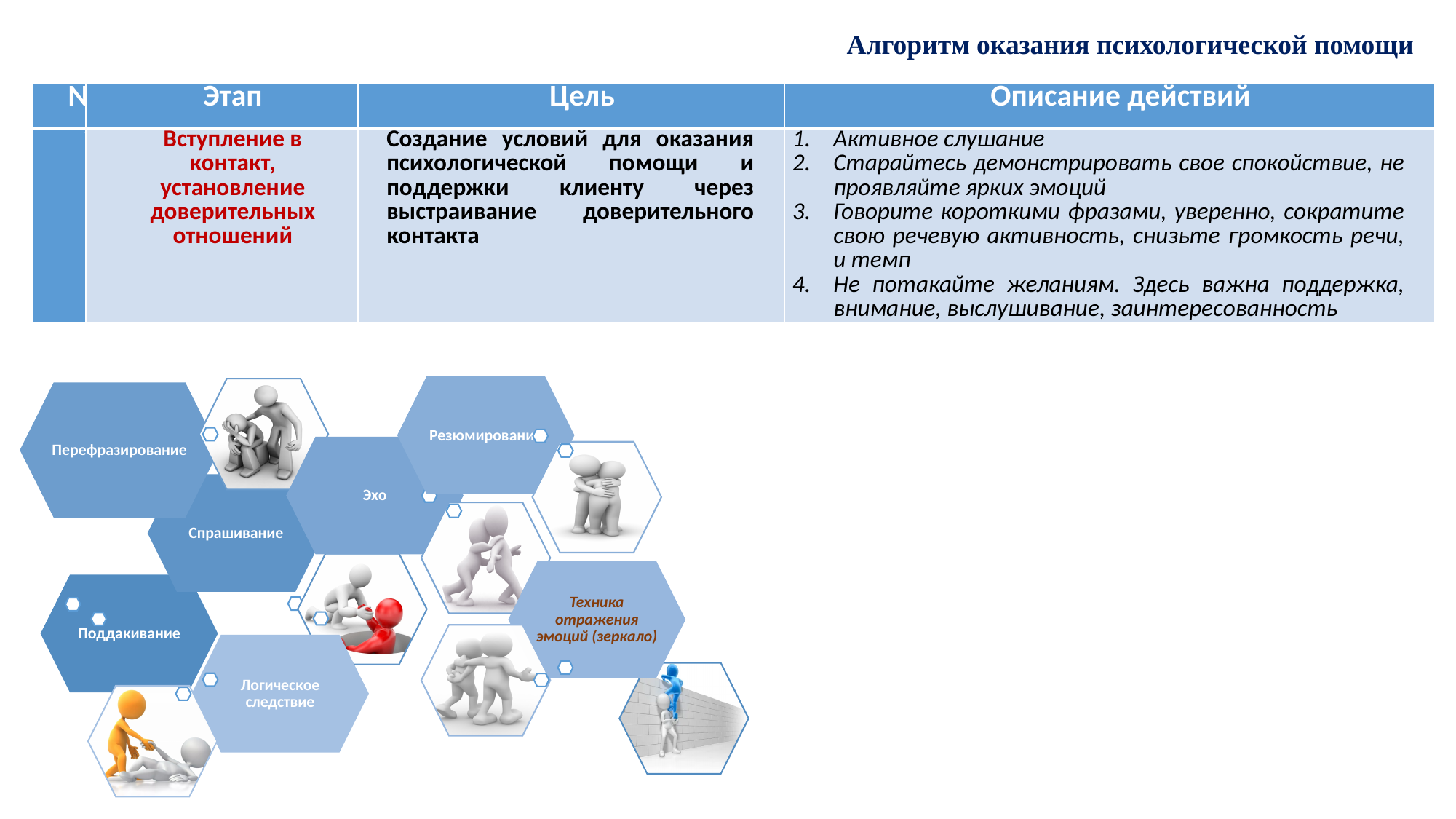

Алгоритм оказания психологической помощи
| № | Этап | Цель | Описание действий |
| --- | --- | --- | --- |
| 1 | Вступление в контакт, установление доверительных отношений | Создание условий для оказания психологической помощи и поддержки клиенту через выстраивание доверительного контакта | Активное слушание Старайтесь демонстрировать свое спокойствие, не проявляйте ярких эмоций Говорите короткими фразами, уверенно, сократите свою речевую активность, снизьте громкость речи, и темп Не потакайте желаниям. Здесь важна поддержка, внимание, выслушивание, заинтересованность |
Поддакивание
Спрашивание
Перефразирование
Эхо
Резюмирование
Техника отражения эмоций (зеркало)
Логическое следствие